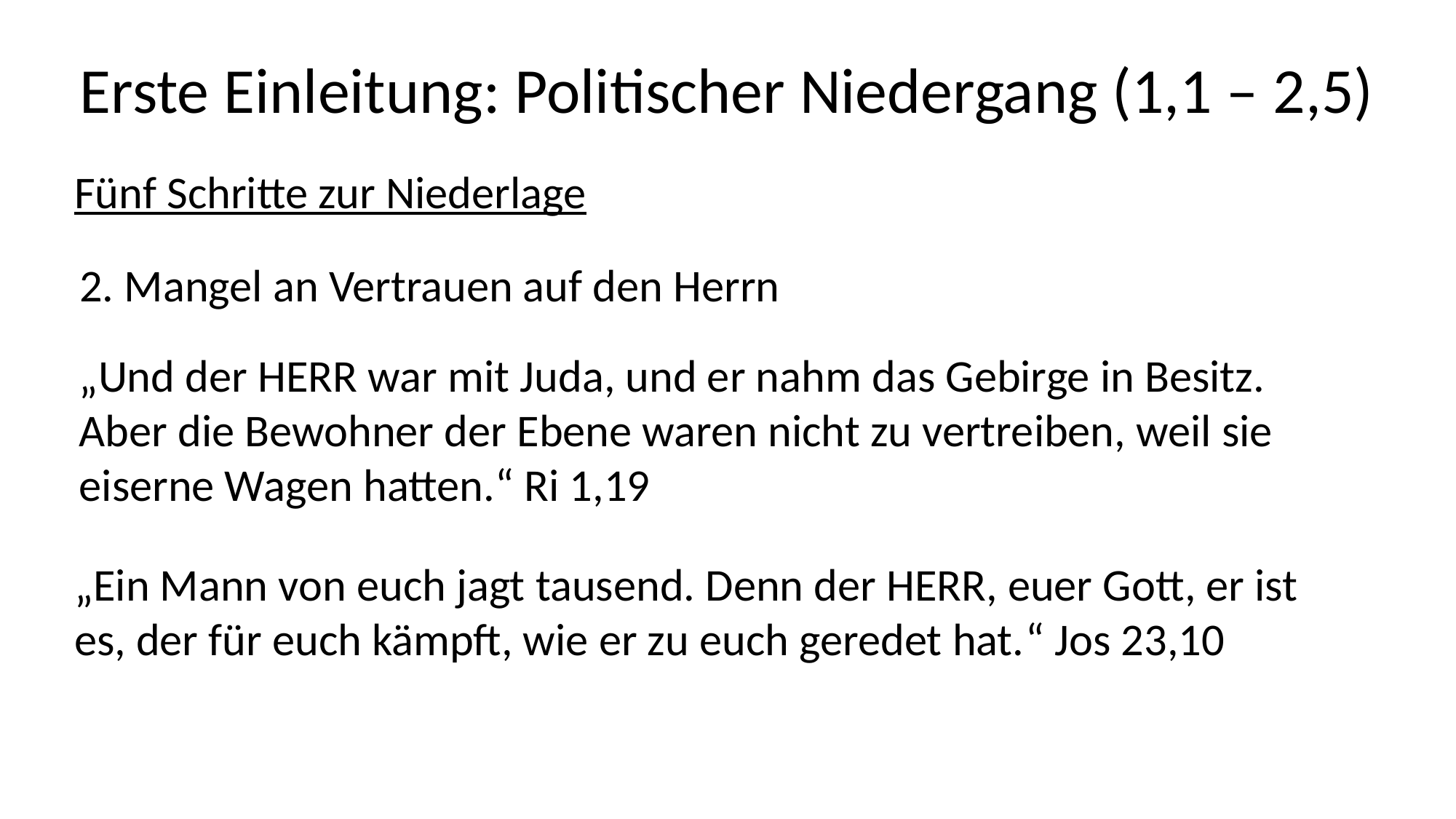

# Erste Einleitung: Politischer Niedergang (1,1 – 2,5)
Fünf Schritte zur Niederlage
2. Mangel an Vertrauen auf den Herrn
„Und der HERR war mit Juda, und er nahm das Gebirge in Besitz. Aber die Bewohner der Ebene waren nicht zu vertreiben, weil sie eiserne Wagen hatten.“ Ri 1,19
„Ein Mann von euch jagt tausend. Denn der HERR, euer Gott, er ist es, der für euch kämpft, wie er zu euch geredet hat.“ Jos 23,10